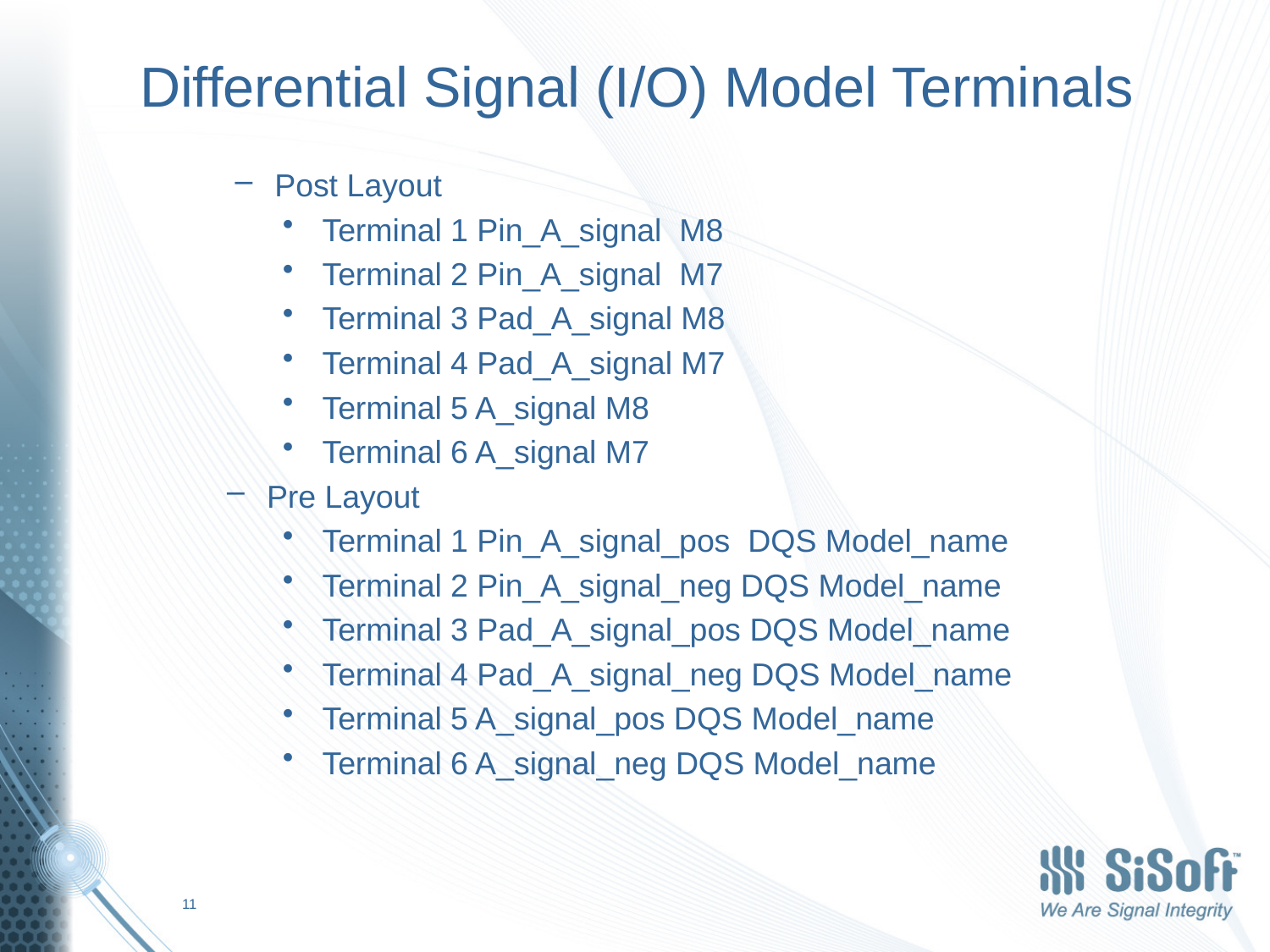

# Differential Signal (I/O) Model Terminals
Post Layout
Terminal 1 Pin_A_signal  M8
Terminal 2 Pin_A_signal  M7
Terminal 3 Pad_A_signal M8
Terminal 4 Pad_A_signal M7
Terminal 5 A_signal M8
Terminal 6 A_signal M7
Pre Layout
Terminal 1 Pin_A_signal_pos  DQS Model_name
Terminal 2 Pin_A_signal_neg DQS Model_name
Terminal 3 Pad_A_signal_pos DQS Model_name
Terminal 4 Pad_A_signal_neg DQS Model_name
Terminal 5 A_signal_pos DQS Model_name
Terminal 6 A_signal_neg DQS Model_name
11